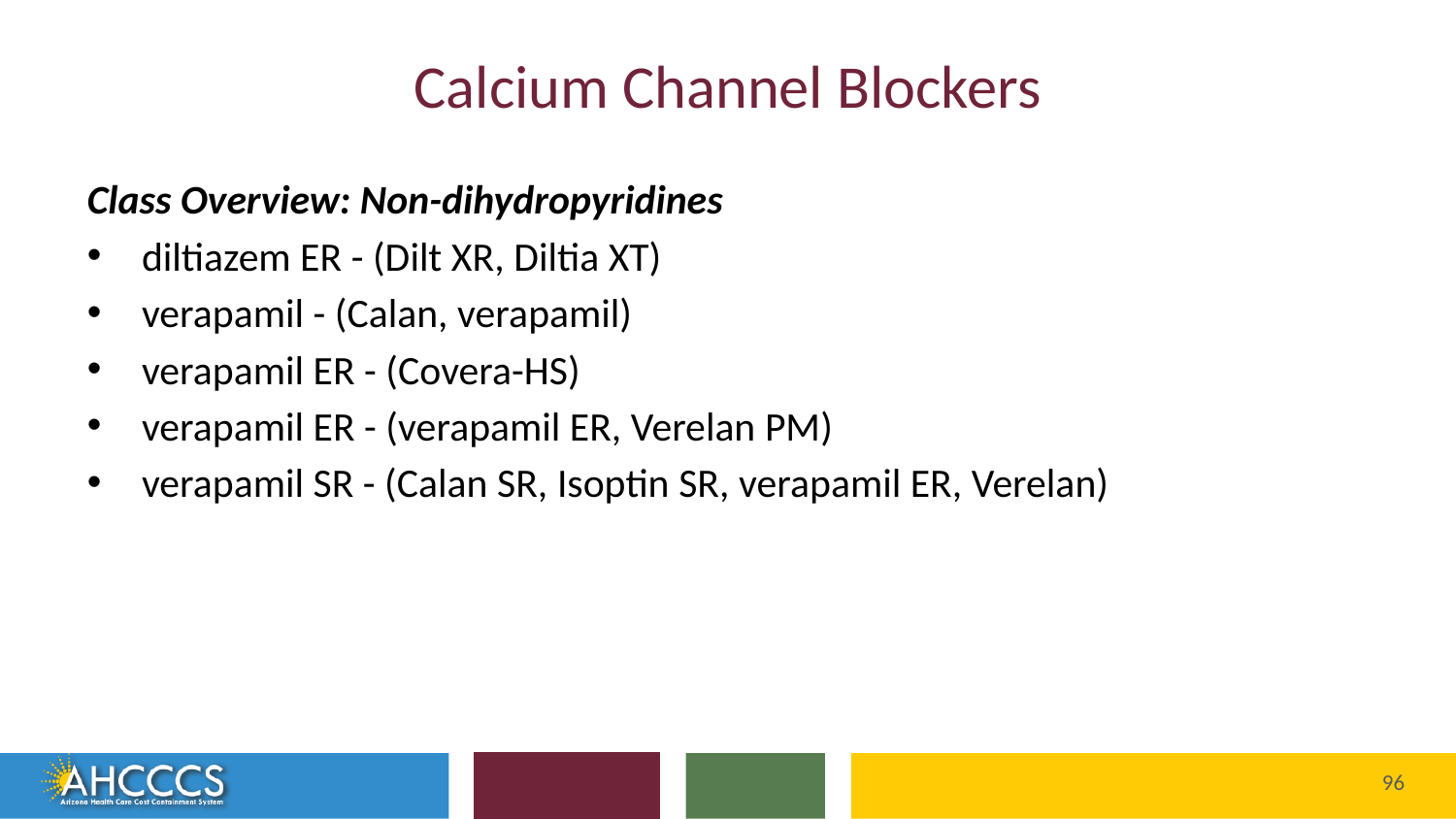

# Calcium Channel Blockers
Class Overview: Non-dihydropyridines
diltiazem ER - (Dilt XR, Diltia XT)
verapamil - (Calan, verapamil)
verapamil ER - (Covera-HS)
verapamil ER - (verapamil ER, Verelan PM)
verapamil SR - (Calan SR, Isoptin SR, verapamil ER, Verelan)

Reaching across Arizona to provide comprehensive
quality health care for those in need
96